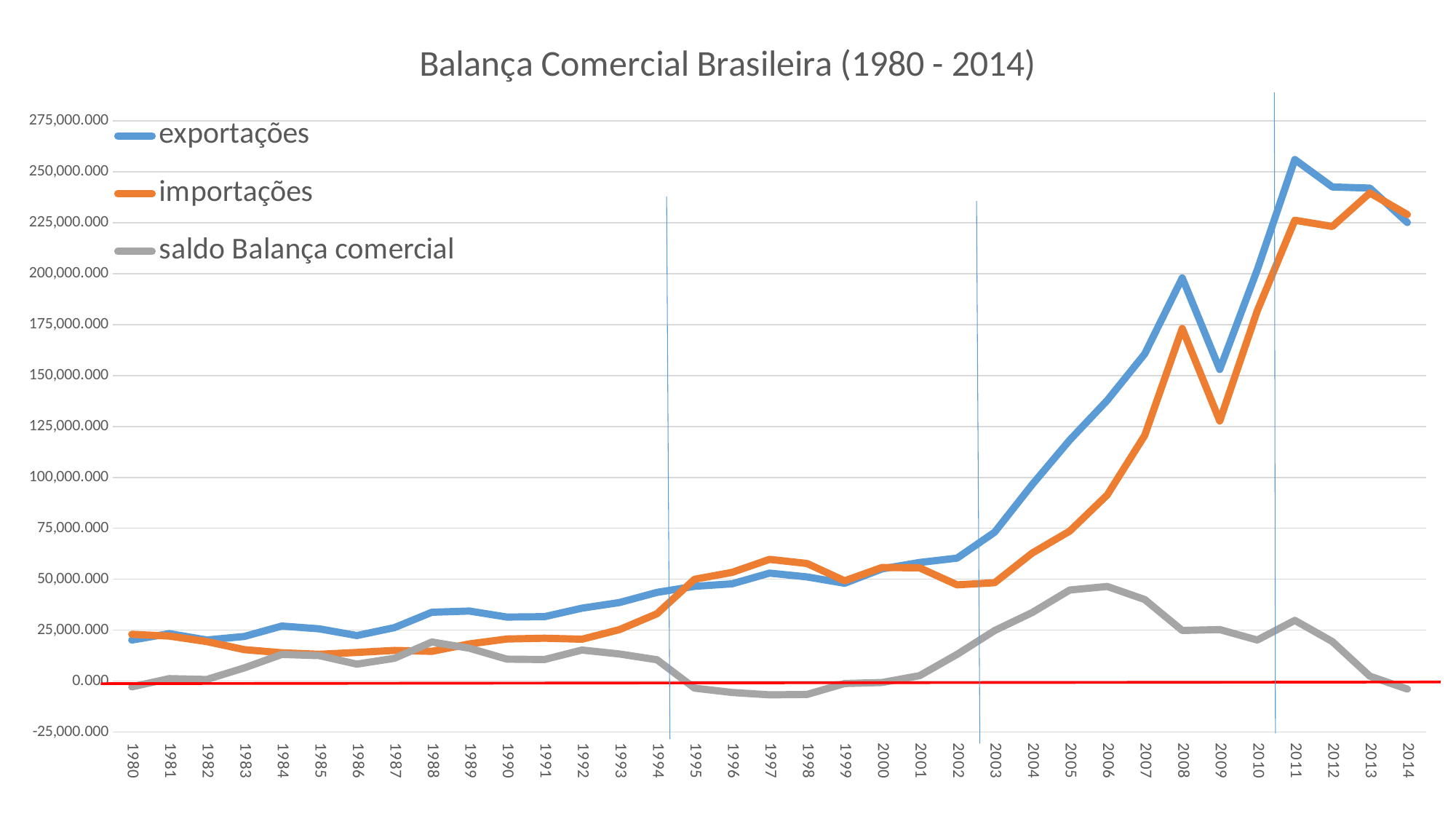

### Chart: Balança Comercial Brasileira (1980 - 2014)

| Category |  |  |  |
|---|---|---|---|
| 1980 | 20132.401 | 22955.169 | -2822.768 |
| 1981 | 23293.035 | 22090.58 | 1202.455 |
| 1982 | 20175.071 | 19394.998 | 780.072999999997 |
| 1983 | 21899.314 | 15428.925 | 6470.389 |
| 1984 | 27005.336 | 13915.821 | 13089.515 |
| 1985 | 25639.011 | 13153.491 | 12485.52 |
| 1986 | 22348.603 | 14044.304 | 8304.299 |
| 1987 | 26223.925 | 15050.827 | 11173.098 |
| 1988 | 33789.365307 | 14605.254 | 19184.111307 |
| 1989 | 34382.61971 | 18263.432738 | 16119.186972 |
| 1990 | 31413.75604 | 20661.362039 | 10752.394001 |
| 1991 | 31620.439443 | 21040.470792 | 10579.968651 |
| 1992 | 35792.985844 | 20554.091051 | 15238.894793 |
| 1993 | 38554.769047 | 25256.000927 | 13298.76812 |
| 1994 | 43545.162212 | 33078.690132 | 10466.47208 |
| 1995 | 46506.283 | 49971.898 | -3465.615 |
| 1996 | 47746.727 | 53345.768 | -5599.041 |
| 1997 | 52994.34 | 59747.227 | -6752.887 |
| 1998 | 51139.862 | 57714.364 | -6574.502 |
| 1999 | 48011.445 | 49210.313 | -1198.868 |
| 2000 | 55085.594537 | 55783.342 | -697.747463000001 |
| 2001 | 58222.643 | 55572.176 | 2650.467 |
| 2002 | 60361.785 | 47240.488 | 13121.297 |
| 2003 | 73084.140087 | 48290.216 | 24793.924087 |
| 2004 | 96475.238342 | 62834.697626 | 33640.540716 |
| 2005 | 118308.387113 | 73605.508858 | 44702.878255 |
| 2006 | 137807.469531 | 91350.840805 | 46456.628726 |
| 2007 | 160649.07283 | 120617.44625 | 40031.62658 |
| 2008 | 197942.442909 | 173106.690502 | 24835.752407 |
| 2009 | 152994.7423 | 127704.9366 | 25289.8057 |
| 2010 | 201915.285335 | 181768.427438 | 20146.857897 |
| 2011 | 256039.574768 | 226246.755801 | 29792.818967 |
| 2012 | 242578.013546 | 223183.476643 | 19394.536903 |
| 2013 | 242033.57472 | 239634.090082 | 2399.48463799999 |
| 2014 | 225100.884831 | 229031.01951 | -3930.13467899999 |